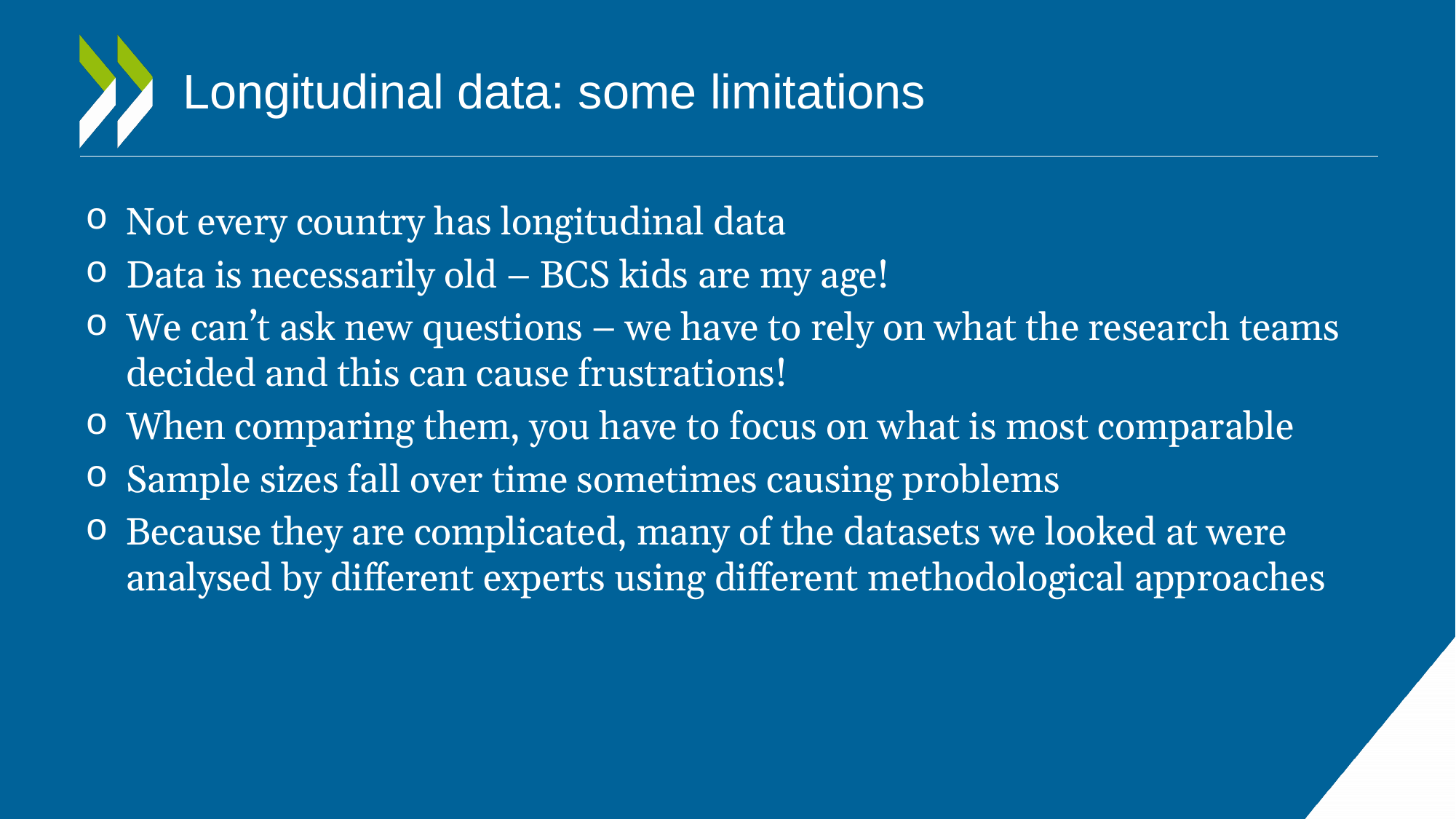

# Longitudinal data: some limitations
Not every country has longitudinal data
Data is necessarily old – BCS kids are my age!
We can’t ask new questions – we have to rely on what the research teams decided and this can cause frustrations!
When comparing them, you have to focus on what is most comparable
Sample sizes fall over time sometimes causing problems
Because they are complicated, many of the datasets we looked at were analysed by different experts using different methodological approaches